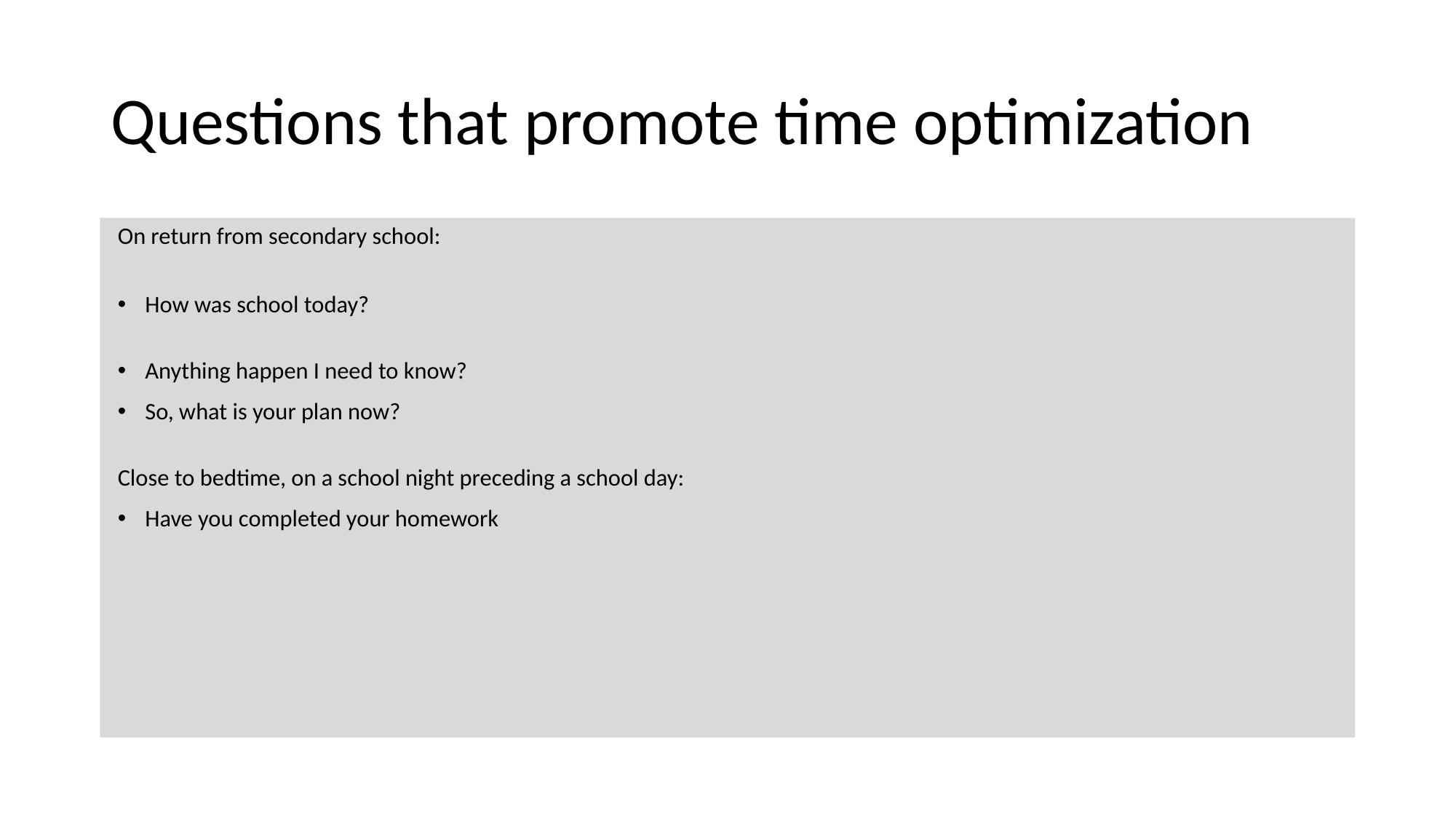

# Questions that promote time optimization
On return from secondary school:
How was school today?
Anything happen I need to know?
So, what is your plan now?
Close to bedtime, on a school night preceding a school day:
Have you completed your homework